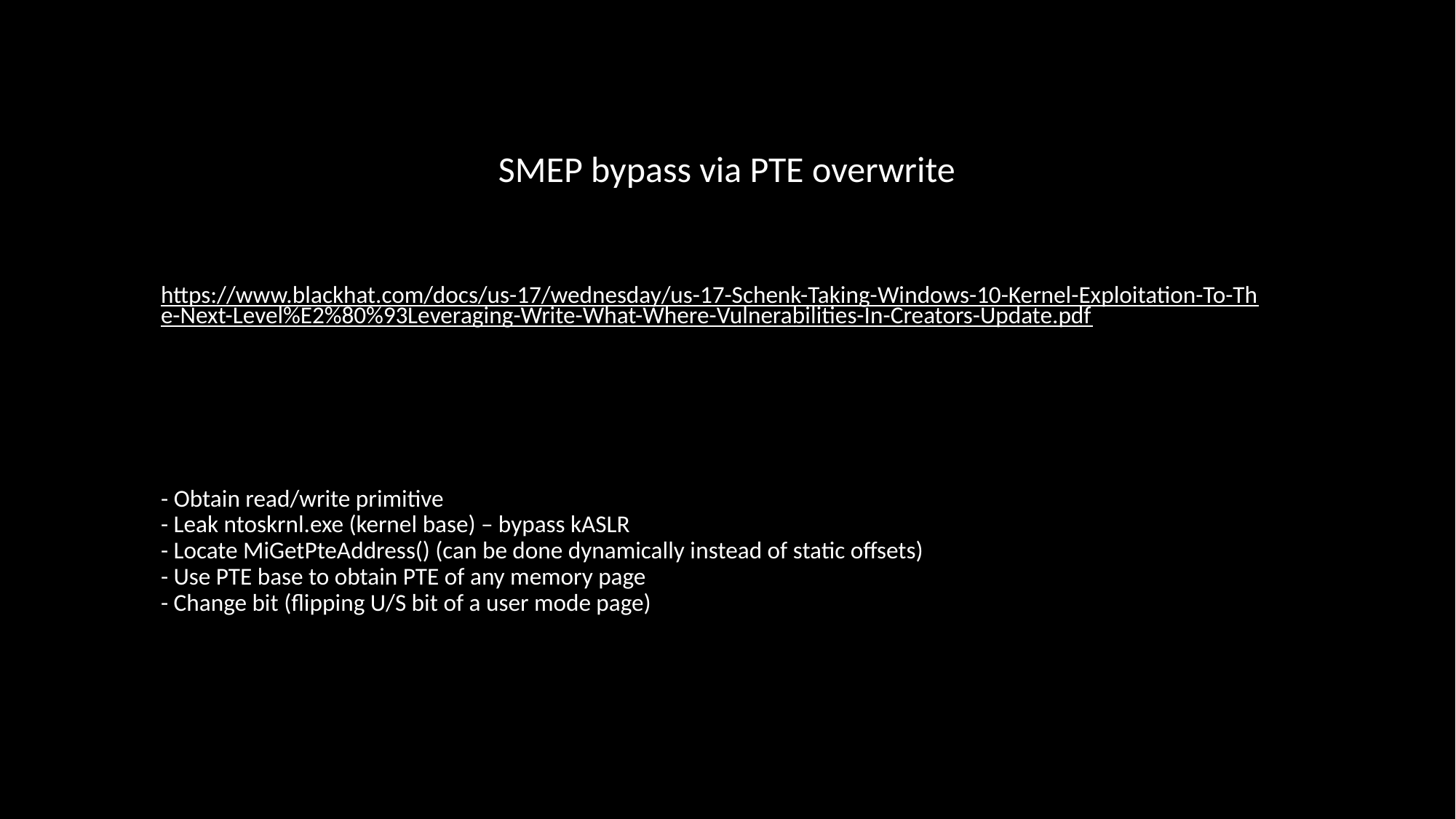

SMEP bypass via PTE overwrite
# https://www.blackhat.com/docs/us-17/wednesday/us-17-Schenk-Taking-Windows-10-Kernel-Exploitation-To-The-Next-Level%E2%80%93Leveraging-Write-What-Where-Vulnerabilities-In-Creators-Update.pdf - Obtain read/write primitive - Leak ntoskrnl.exe (kernel base) – bypass kASLR - Locate MiGetPteAddress() (can be done dynamically instead of static offsets) - Use PTE base to obtain PTE of any memory page - Change bit (flipping U/S bit of a user mode page)